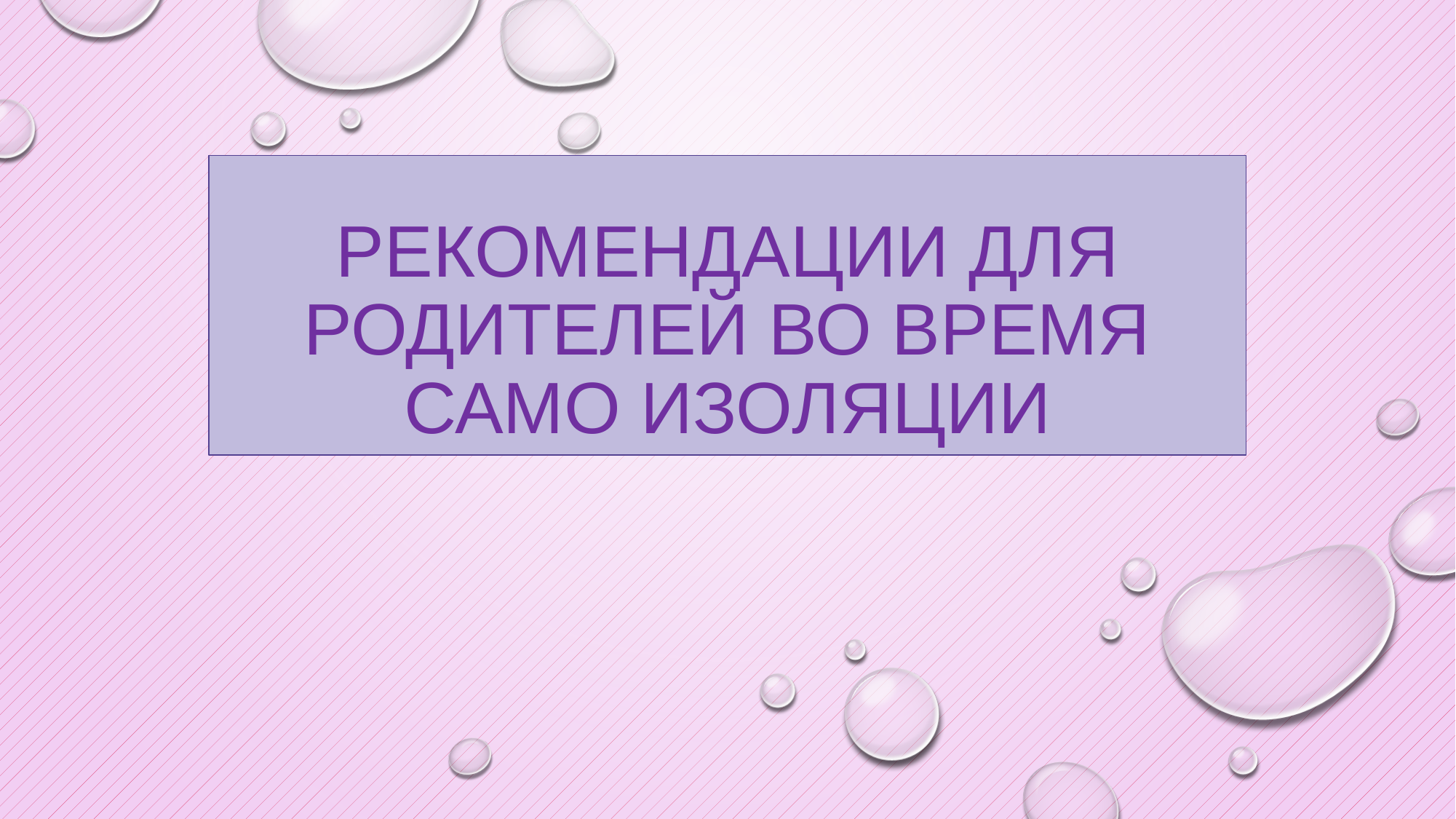

# Рекомендации для родителей во время само изоляции